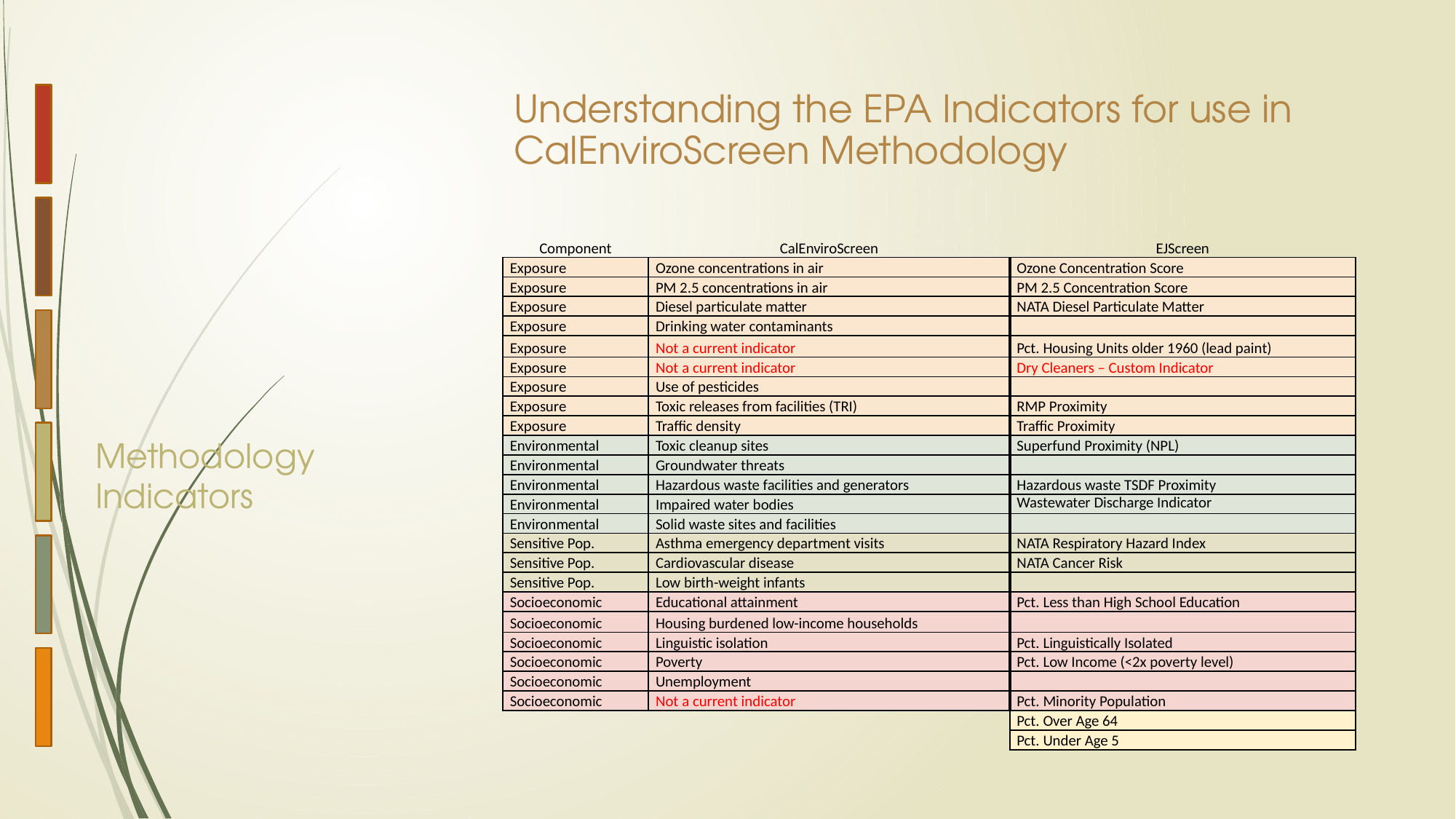

Understanding the EPA Indicators for use in CalEnviroScreen Methodology

| Component | CalEnviroScreen | EJScreen |
| --- | --- | --- |
| Exposure | Ozone concentrations in air | Ozone Concentration Score |
| Exposure | PM 2.5 concentrations in air | PM 2.5 Concentration Score |
| Exposure | Diesel particulate matter | NATA Diesel Particulate Matter |
| Exposure | Drinking water contaminants |  |
| Exposure | Not a current indicator | Pct. Housing Units older 1960 (lead paint) |
| Exposure | Not a current indicator | Dry Cleaners – Custom Indicator |
| Exposure | Use of pesticides |  |
| Exposure | Toxic releases from facilities (TRI) | RMP Proximity |
| Exposure | Traffic density | Traffic Proximity |
| Environmental | Toxic cleanup sites | Superfund Proximity (NPL) |
| Environmental | Groundwater threats |  |
| Environmental | Hazardous waste facilities and generators | Hazardous waste TSDF Proximity |
| Environmental | Impaired water bodies | Wastewater Discharge Indicator |
| Environmental | Solid waste sites and facilities |  |
| Sensitive Pop. | Asthma emergency department visits | NATA Respiratory Hazard Index |
| Sensitive Pop. | Cardiovascular disease | NATA Cancer Risk |
| Sensitive Pop. | Low birth-weight infants |  |
| Socioeconomic | Educational attainment | Pct. Less than High School Education |
| Socioeconomic | Housing burdened low-income households |  |
| Socioeconomic | Linguistic isolation | Pct. Linguistically Isolated |
| Socioeconomic | Poverty | Pct. Low Income (<2x poverty level) |
| Socioeconomic | Unemployment |  |
| Socioeconomic | Not a current indicator | Pct. Minority Population |
|  |  | Pct. Over Age 64 |
|  |  | Pct. Under Age 5 |

# Methodology Indicators